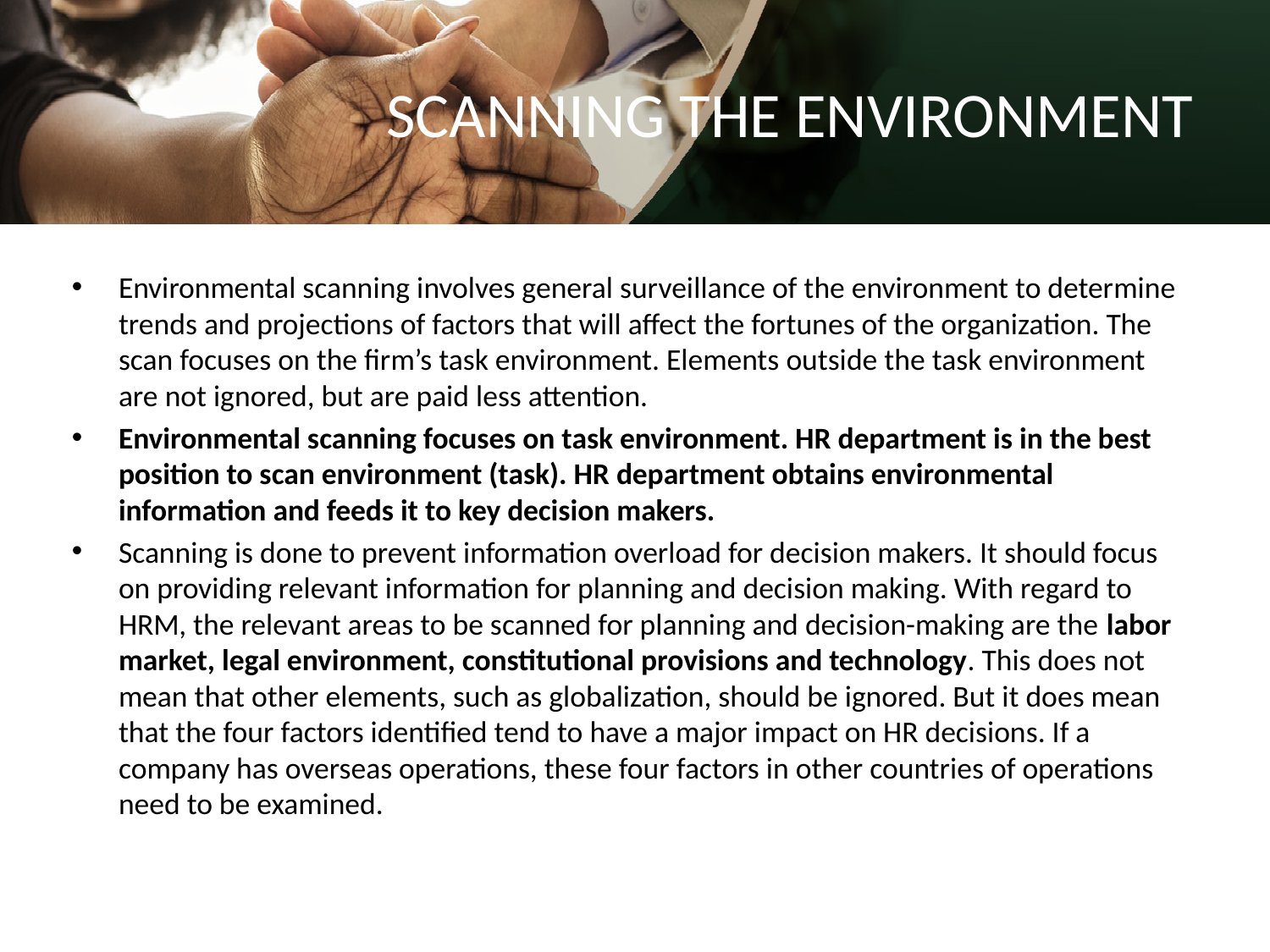

# SCANNING THE ENVIRONMENT
Environmental scanning involves general surveillance of the environment to determine trends and projections of factors that will affect the fortunes of the organization. The scan focuses on the firm’s task environment. Elements outside the task environment are not ignored, but are paid less attention.
Environmental scanning focuses on task environment. HR department is in the best position to scan environment (task). HR department obtains environmental information and feeds it to key decision makers.
Scanning is done to prevent information overload for decision makers. It should focus on providing relevant information for planning and decision making. With regard to HRM, the relevant areas to be scanned for planning and decision-making are the labor market, legal environment, constitutional provisions and technology. This does not mean that other elements, such as globalization, should be ignored. But it does mean that the four factors identified tend to have a major impact on HR decisions. If a company has overseas operations, these four factors in other countries of operations need to be examined.